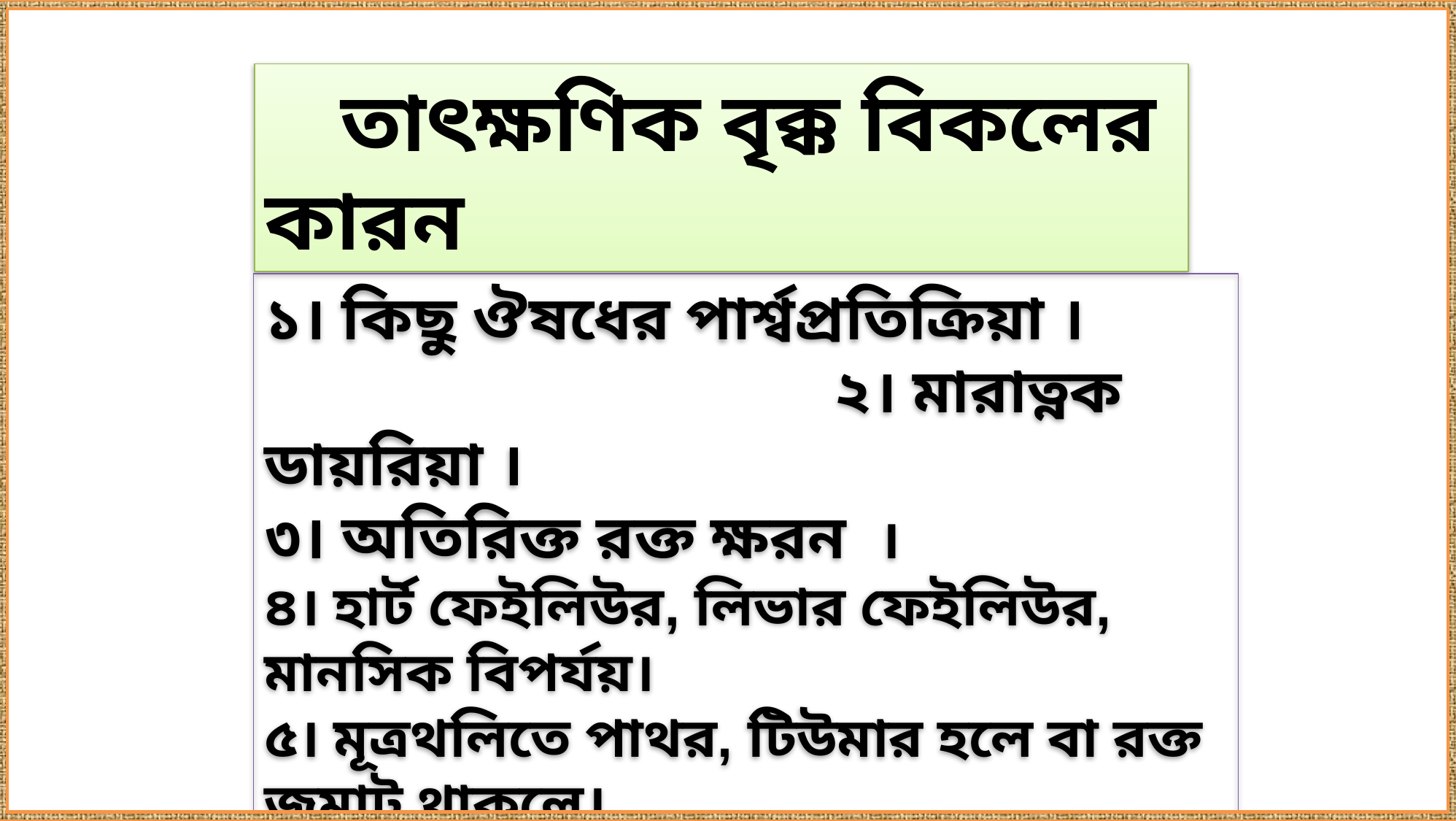

তাৎক্ষণিক বৃক্ক বিকলের কারন
১। কিছু ঔষধের পার্শ্বপ্রতিক্রিয়া ।                                              ২। মারাত্নক ডায়রিয়া ।
৩। অতিরিক্ত রক্ত ক্ষরন  ।
৪। হার্ট ফেইলিউর, লিভার ফেইলিউর, মানসিক বিপর্যয়।
৫। মূত্রথলিতে পাথর, টিউমার হলে বা রক্ত জমাট থাকলে।
৬। সংক্রমন, ক্যান্সার  ইত্যাদির ।